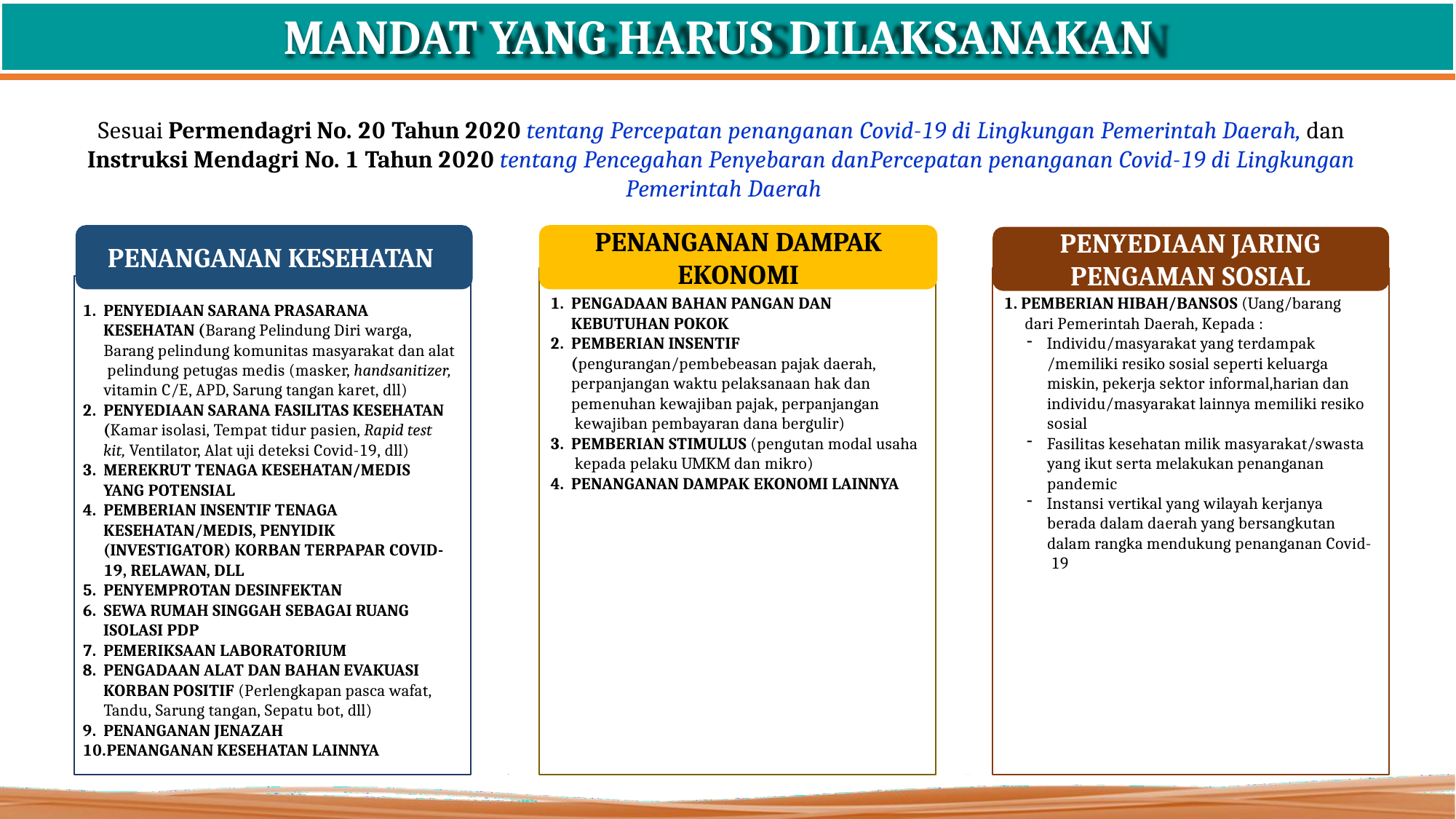

# MANDAT YANG HARUS DILAKSANAKAN

Sesuai Permendagri No. 20 Tahun 2020 tentang Percepatan penanganan Covid-19 di Lingkungan Pemerintah Daerah, dan  Instruksi Mendagri No. 1 Tahun 2020 tentang Pencegahan Penyebaran danPercepatan penanganan Covid-19 di Lingkungan  Pemerintah Daerah
PENANGANAN DAMPAK
EKONOMI
PENGADAAN BAHAN PANGAN DAN
KEBUTUHAN POKOK
PEMBERIAN INSENTIF  (pengurangan/pembebeasan pajak daerah,  perpanjangan waktu pelaksanaan hak dan  pemenuhan kewajiban pajak, perpanjangan  kewajiban pembayaran dana bergulir)
PEMBERIAN STIMULUS (pengutan modal usaha  kepada pelaku UMKM dan mikro)
PENANGANAN DAMPAK EKONOMI LAINNYA
PENYEDIAAN JARING
PENGAMAN SOSIAL
1. PEMBERIAN HIBAH/BANSOS (Uang/barang
dari Pemerintah Daerah, Kepada :

PENANGANAN KESEHATAN
PENYEDIAAN SARANA PRASARANA  KESEHATAN (Barang Pelindung Diri warga,  Barang pelindung komunitas masyarakat dan alat  pelindung petugas medis (masker, handsanitizer,  vitamin C/E, APD, Sarung tangan karet, dll)
PENYEDIAAN SARANA FASILITAS KESEHATAN  (Kamar isolasi, Tempat tidur pasien, Rapid test  kit, Ventilator, Alat uji deteksi Covid-19, dll)
MEREKRUT TENAGA KESEHATAN/MEDIS  YANG POTENSIAL
PEMBERIAN INSENTIF TENAGA  KESEHATAN/MEDIS, PENYIDIK  (INVESTIGATOR) KORBAN TERPAPAR COVID-  19, RELAWAN, DLL
PENYEMPROTAN DESINFEKTAN
SEWA RUMAH SINGGAH SEBAGAI RUANG  ISOLASI PDP
PEMERIKSAAN LABORATORIUM
PENGADAAN ALAT DAN BAHAN EVAKUASI  KORBAN POSITIF (Perlengkapan pasca wafat,  Tandu, Sarung tangan, Sepatu bot, dll)
PENANGANAN JENAZAH
PENANGANAN KESEHATAN LAINNYA

Individu/masyarakat yang terdampak
/memiliki resiko sosial seperti keluarga  miskin, pekerja sektor informal,harian dan  individu/masyarakat lainnya memiliki resiko  sosial
Fasilitas kesehatan milik masyarakat/swasta  yang ikut serta melakukan penanganan  pandemic
Instansi vertikal yang wilayah kerjanya  berada dalam daerah yang bersangkutan  dalam rangka mendukung penanganan Covid-  19